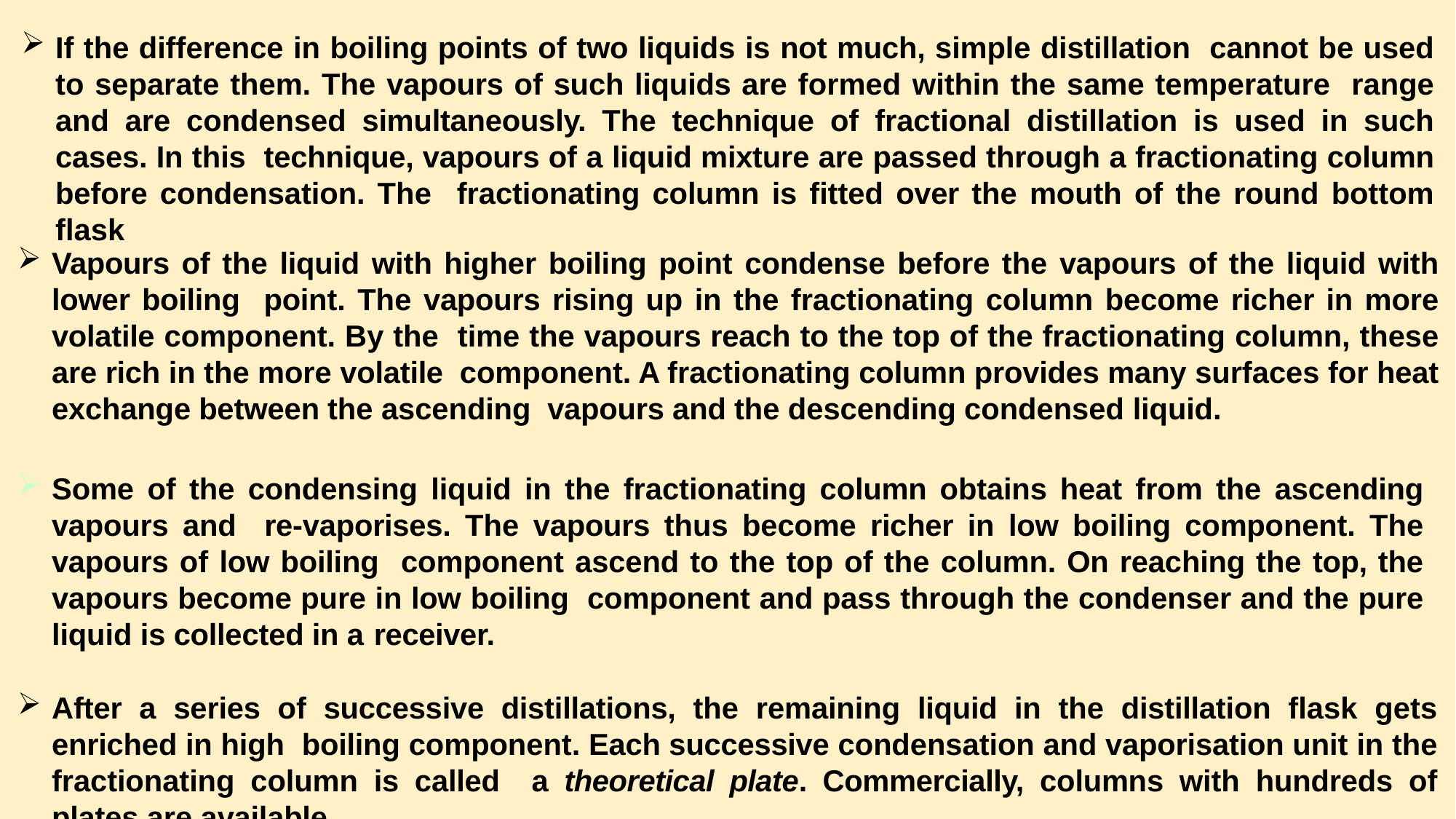

If the difference in boiling points of two liquids is not much, simple distillation  cannot be used to separate them. The vapours of such liquids are formed within the same temperature  range and are condensed simultaneously. The technique of fractional distillation is used in such cases. In this  technique, vapours of a liquid mixture are passed through a fractionating column before condensation. The  fractionating column is fitted over the mouth of the round bottom flask
Vapours of the liquid with higher boiling point condense before the vapours of the liquid with lower boiling  point. The vapours rising up in the fractionating column become richer in more volatile component. By the  time the vapours reach to the top of the fractionating column, these are rich in the more volatile  component. A fractionating column provides many surfaces for heat exchange between the ascending  vapours and the descending condensed liquid.

Some of the condensing liquid in the fractionating column obtains heat from the ascending vapours and  re-vaporises. The vapours thus become richer in low boiling component. The vapours of low boiling  component ascend to the top of the column. On reaching the top, the vapours become pure in low boiling  component and pass through the condenser and the pure liquid is collected in a receiver.

After a series of successive distillations, the remaining liquid in the distillation flask gets enriched in high  boiling component. Each successive condensation and vaporisation unit in the fractionating column is called  a theoretical plate. Commercially, columns with hundreds of plates are available